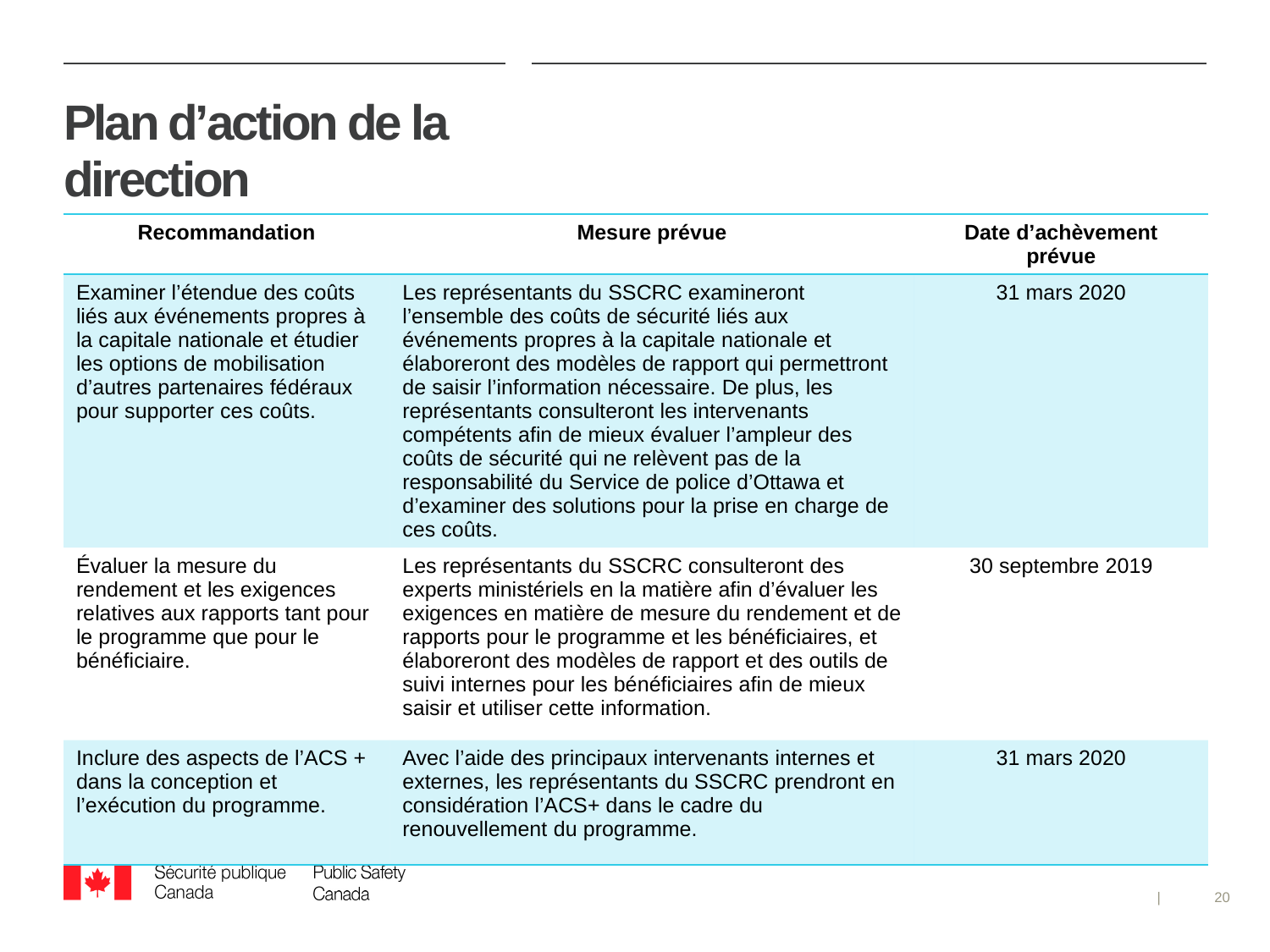

# Plan d’action de la direction
| Recommandation | Mesure prévue | Date d’achèvement prévue |
| --- | --- | --- |
| Examiner l’étendue des coûts liés aux événements propres à la capitale nationale et étudier les options de mobilisation d’autres partenaires fédéraux pour supporter ces coûts. | Les représentants du SSCRC examineront l’ensemble des coûts de sécurité liés aux événements propres à la capitale nationale et élaboreront des modèles de rapport qui permettront de saisir l’information nécessaire. De plus, les représentants consulteront les intervenants compétents afin de mieux évaluer l’ampleur des coûts de sécurité qui ne relèvent pas de la responsabilité du Service de police d’Ottawa et d’examiner des solutions pour la prise en charge de ces coûts. | 31 mars 2020 |
| Évaluer la mesure du rendement et les exigences relatives aux rapports tant pour le programme que pour le bénéficiaire. | Les représentants du SSCRC consulteront des experts ministériels en la matière afin d’évaluer les exigences en matière de mesure du rendement et de rapports pour le programme et les bénéficiaires, et élaboreront des modèles de rapport et des outils de suivi internes pour les bénéficiaires afin de mieux saisir et utiliser cette information. | 30 septembre 2019 |
| Inclure des aspects de l’ACS + dans la conception et l’exécution du programme. | Avec l’aide des principaux intervenants internes et externes, les représentants du SSCRC prendront en considération l’ACS+ dans le cadre du renouvellement du programme. | 31 mars 2020 |